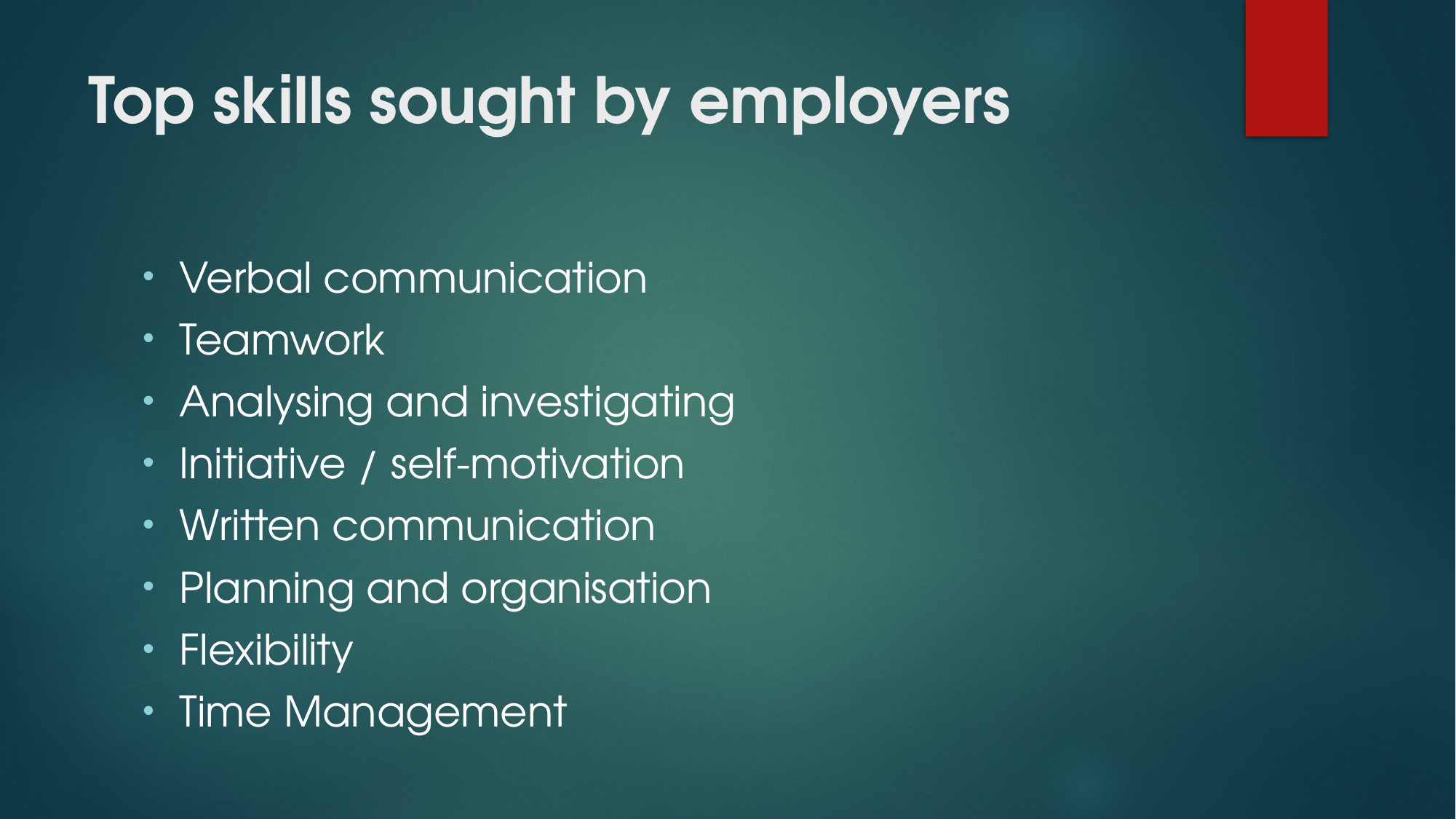

# Top skills sought by employers
Verbal communication
Teamwork
Analysing and investigating
Initiative / self-motivation
Written communication
Planning and organisation
Flexibility
Time Management